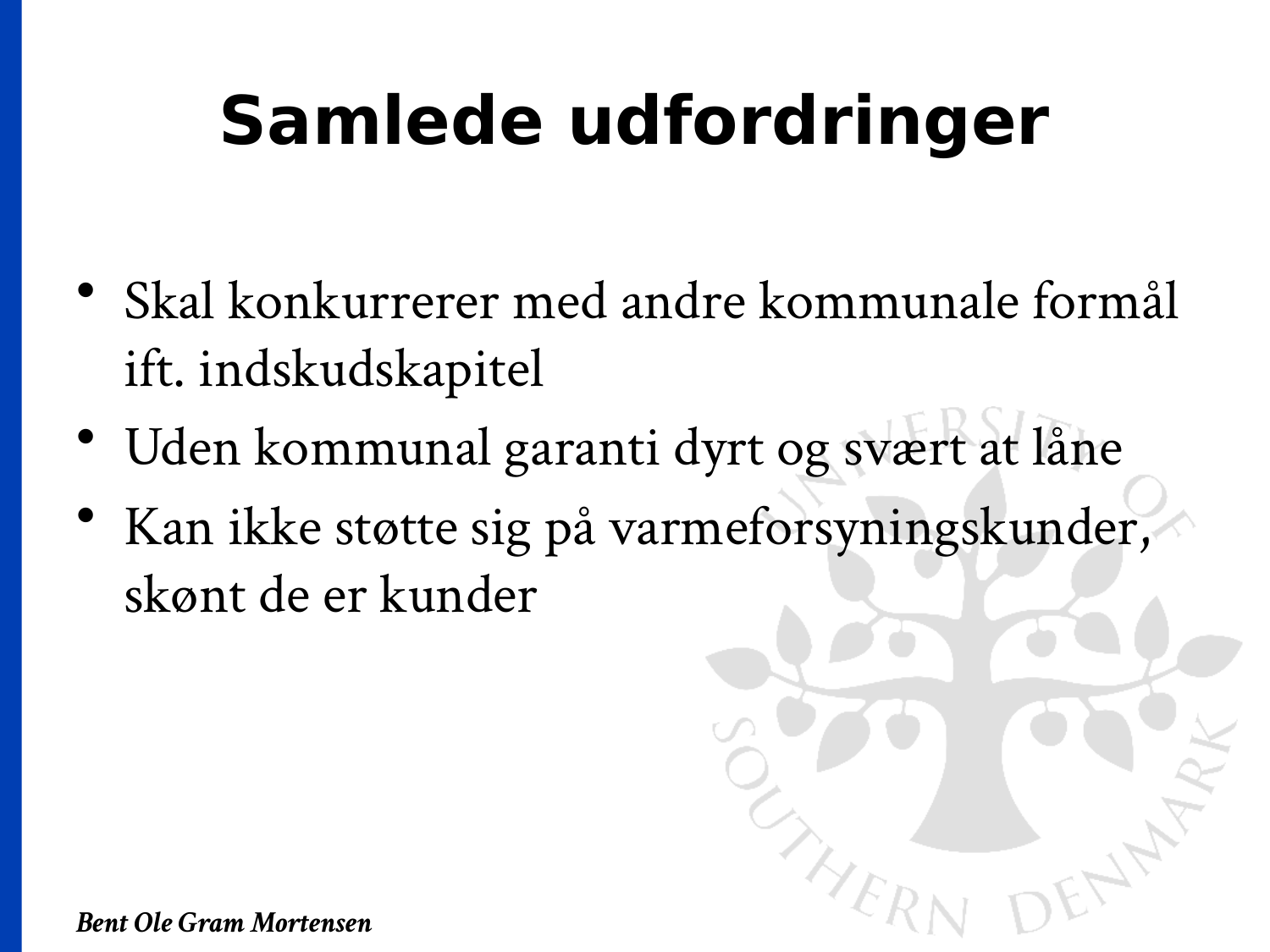

# Samlede udfordringer
Skal konkurrerer med andre kommunale formål ift. indskudskapitel
Uden kommunal garanti dyrt og svært at låne
Kan ikke støtte sig på varmeforsyningskunder, skønt de er kunder
Bent Ole Gram Mortensen